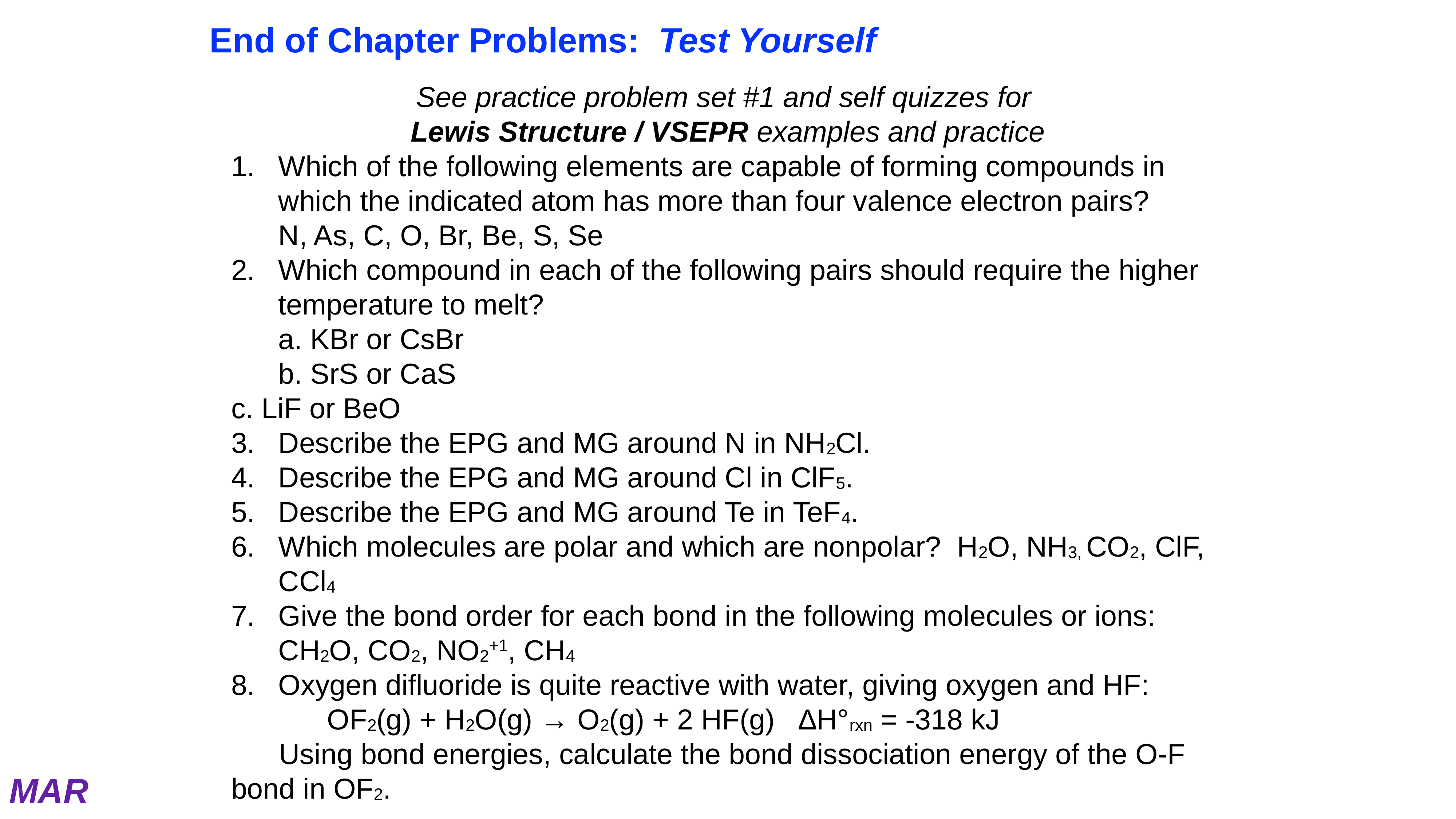

End of Chapter Problems:  Test Yourself
See practice problem set #1 and self quizzes for
Lewis Structure / VSEPR examples and practice
Which of the following elements are capable of forming compounds in which the indicated atom has more than four valence electron pairs?
N, As, C, O, Br, Be, S, Se
Which compound in each of the following pairs should require the higher temperature to melt?
a. KBr or CsBr
b. SrS or CaS
c. LiF or BeO
Describe the EPG and MG around N in NH2Cl.
Describe the EPG and MG around Cl in ClF5.
Describe the EPG and MG around Te in TeF4.
Which molecules are polar and which are nonpolar?  H2O, NH3, CO2, ClF, CCl4
Give the bond order for each bond in the following molecules or ions: CH2O, CO2, NO2+1, CH4
Oxygen difluoride is quite reactive with water, giving oxygen and HF:
            OF2(g) + H2O(g) → O2(g) + 2 HF(g)   ∆H°rxn = -318 kJ
      Using bond energies, calculate the bond dissociation energy of the O-F bond in OF2.